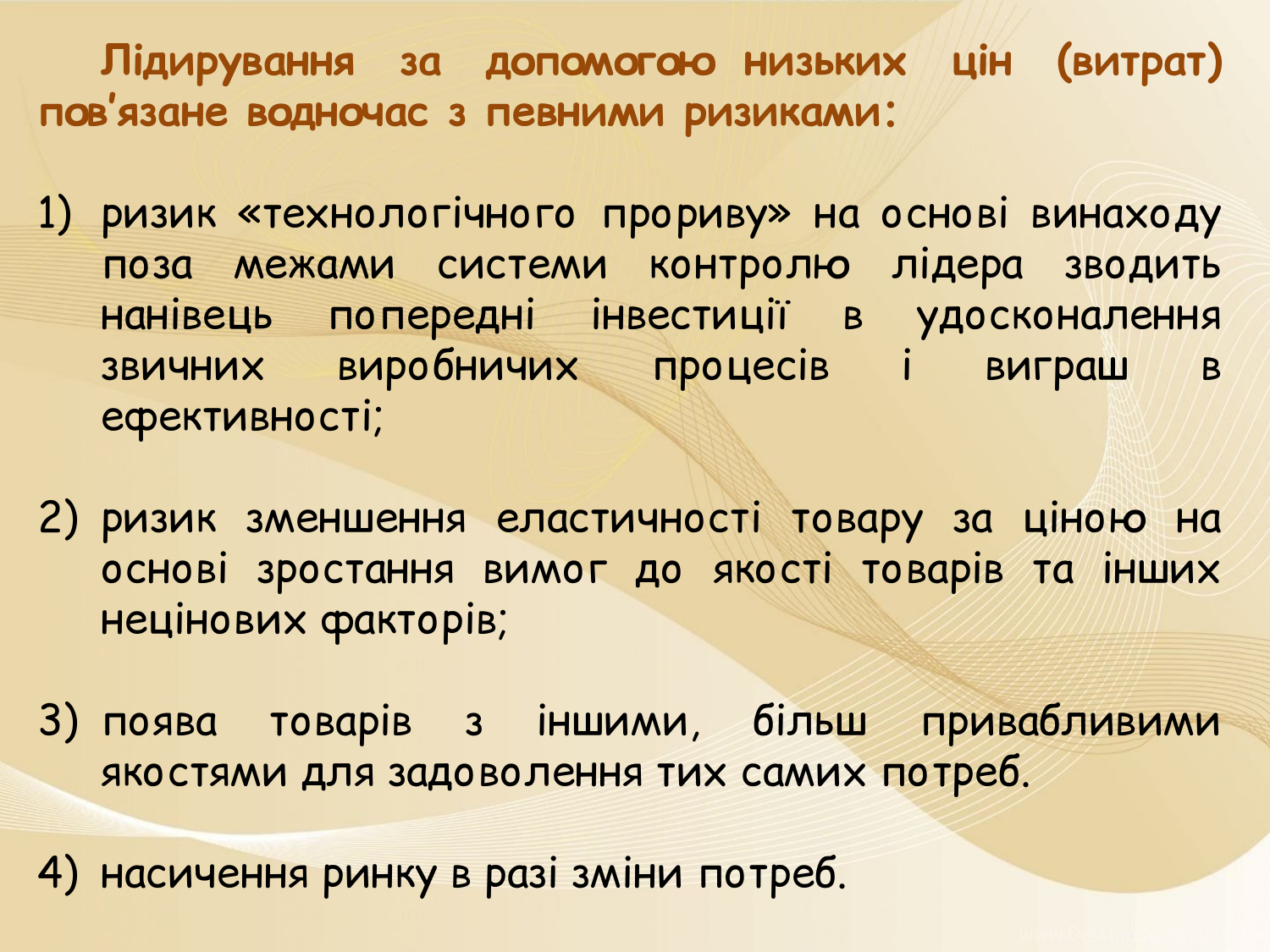

Лідирування за допомогою низьких цін (витрат) пов’язане водночас з певними ризиками:

ризик «технологічного прориву» на основі винаходу поза межами системи контролю лідера зводить нанівець попередні інвестиції в удосконалення звичних виробничих процесів і виграш в ефективності;

ризик зменшення еластичності товару за ціною на основі зростання вимог до якості товарів та інших нецінових факторів;

поява товарів з іншими, більш привабливими якостями для задоволення тих самих потреб.

насичення ринку в разі зміни потреб.